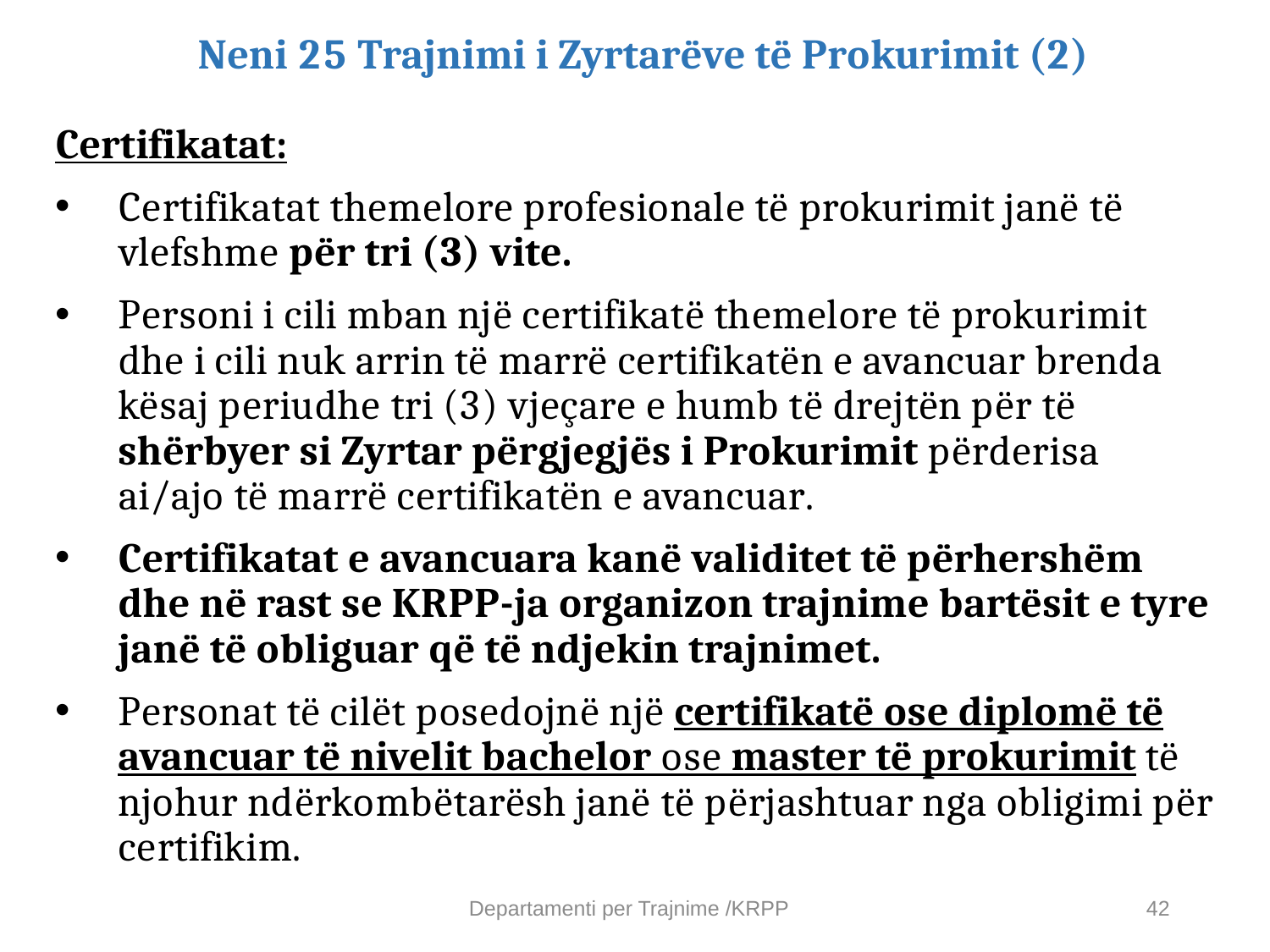

# Neni 25 Trajnimi i Zyrtarëve të Prokurimit (2)
Certifikatat:
Certifikatat themelore profesionale të prokurimit janë të vlefshme për tri (3) vite.
Personi i cili mban një certifikatë themelore të prokurimit dhe i cili nuk arrin të marrë certifikatën e avancuar brenda kësaj periudhe tri (3) vjeçare e humb të drejtën për të shërbyer si Zyrtar përgjegjës i Prokurimit përderisa ai/ajo të marrë certifikatën e avancuar.
Certifikatat e avancuara kanë validitet të përhershëm dhe në rast se KRPP-ja organizon trajnime bartësit e tyre janë të obliguar që të ndjekin trajnimet.
Personat të cilët posedojnë një certifikatë ose diplomë të avancuar të nivelit bachelor ose master të prokurimit të njohur ndërkombëtarësh janë të përjashtuar nga obligimi për certifikim.

Departamenti per Trajnime /KRPP
42